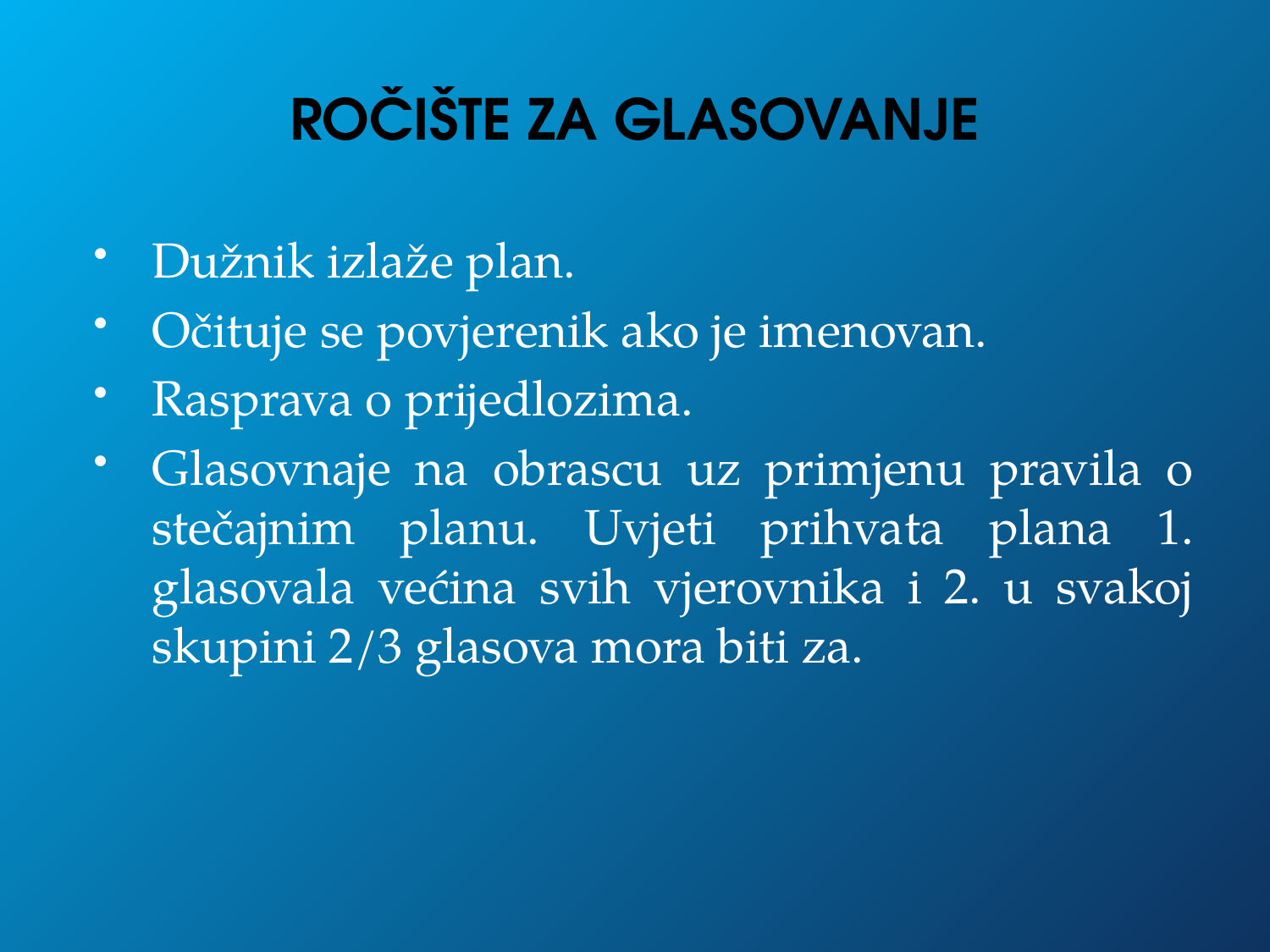

# ROČIŠTE ZA GLASOVANJE
Dužnik izlaže plan.
Očituje se povjerenik ako je imenovan.
Rasprava o prijedlozima.
Glasovnaje na obrascu uz primjenu pravila o stečajnim planu. Uvjeti prihvata plana 1. glasovala većina svih vjerovnika i 2. u svakoj skupini 2/3 glasova mora biti za.